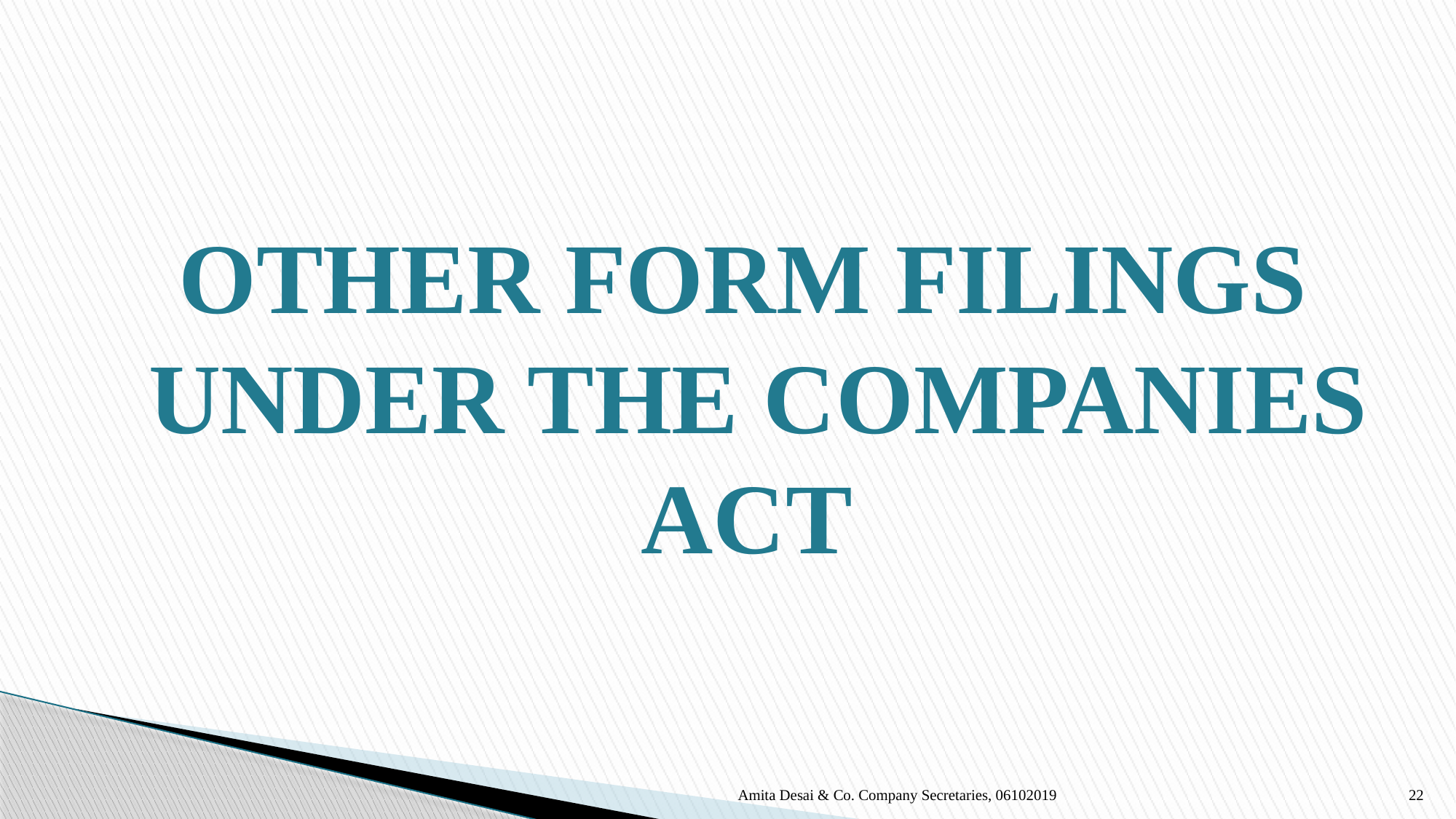

OTHER FORM FILINGS UNDER THE COMPANIES ACT
Amita Desai & Co. Company Secretaries, 06102019
22